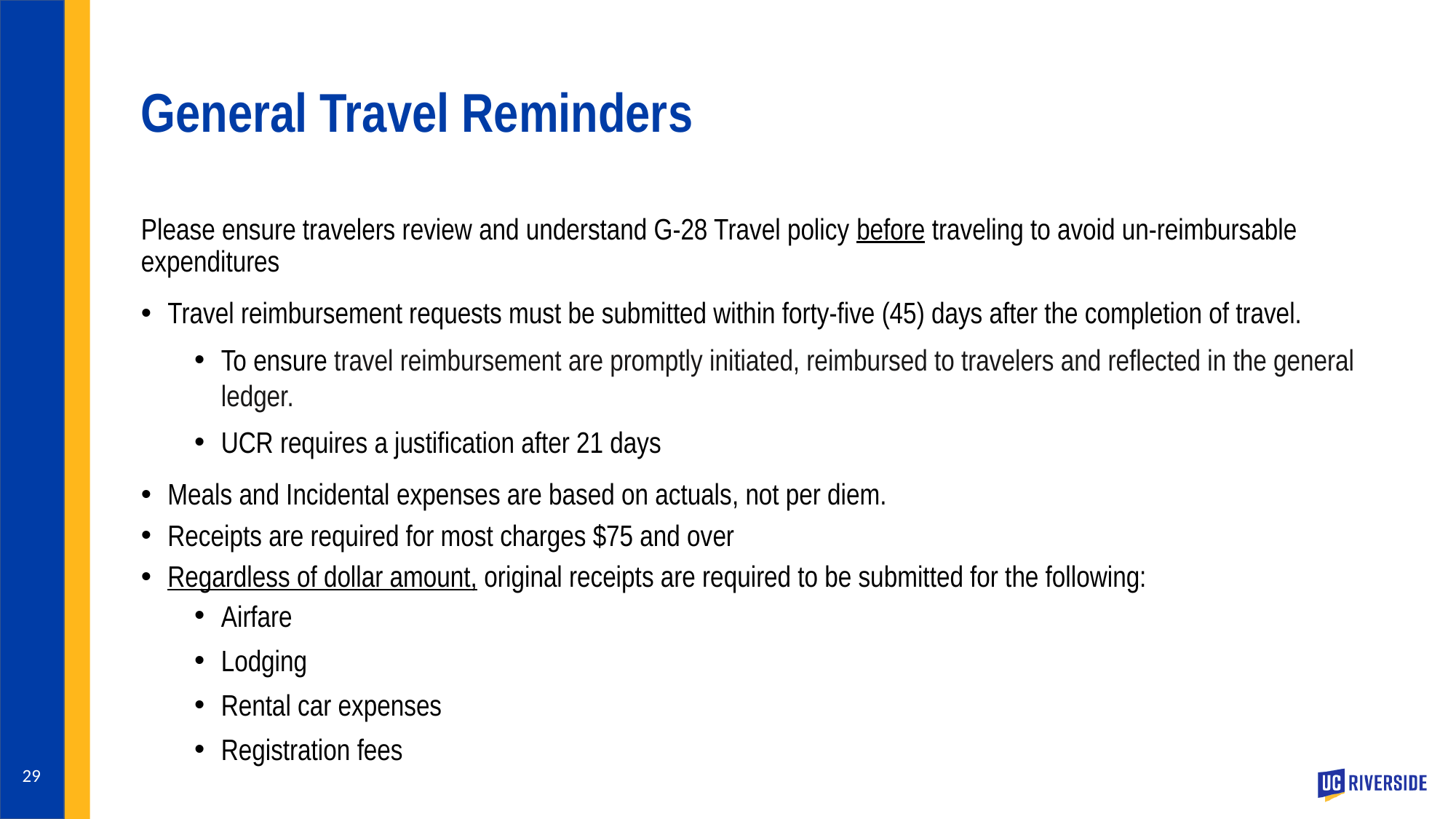

# General Travel Reminders

Please ensure travelers review and understand G-28 Travel policy before traveling to avoid un-reimbursable expenditures
Travel reimbursement requests must be submitted within forty-five (45) days after the completion of travel.
To ensure travel reimbursement are promptly initiated, reimbursed to travelers and reflected in the general ledger.
UCR requires a justification after 21 days
Meals and Incidental expenses are based on actuals, not per diem.
Receipts are required for most charges $75 and over
Regardless of dollar amount, original receipts are required to be submitted for the following:
Airfare
Lodging
Rental car expenses
Registration fees

29